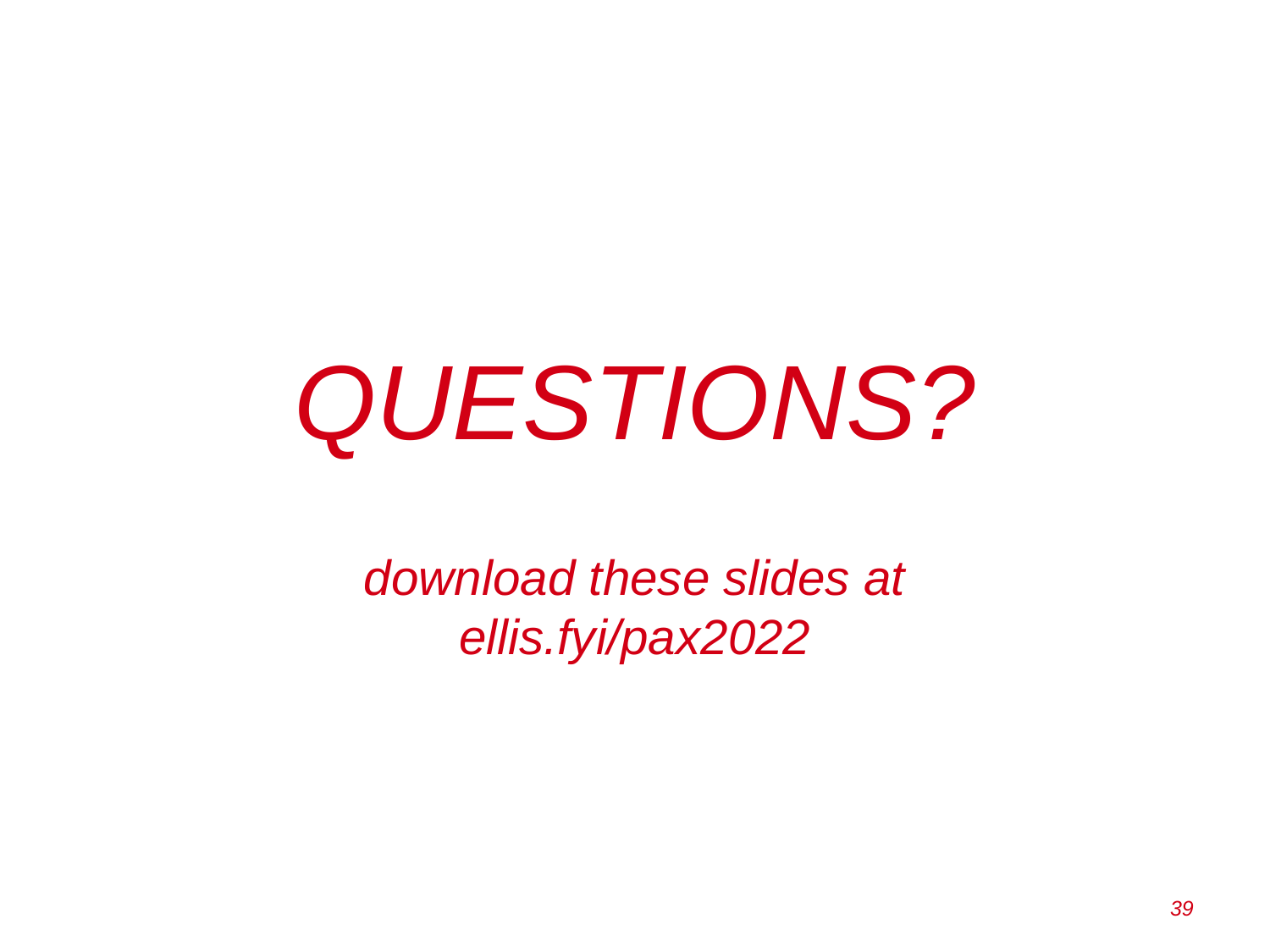

# Questions?
download these slides at ellis.fyi/pax2022
39